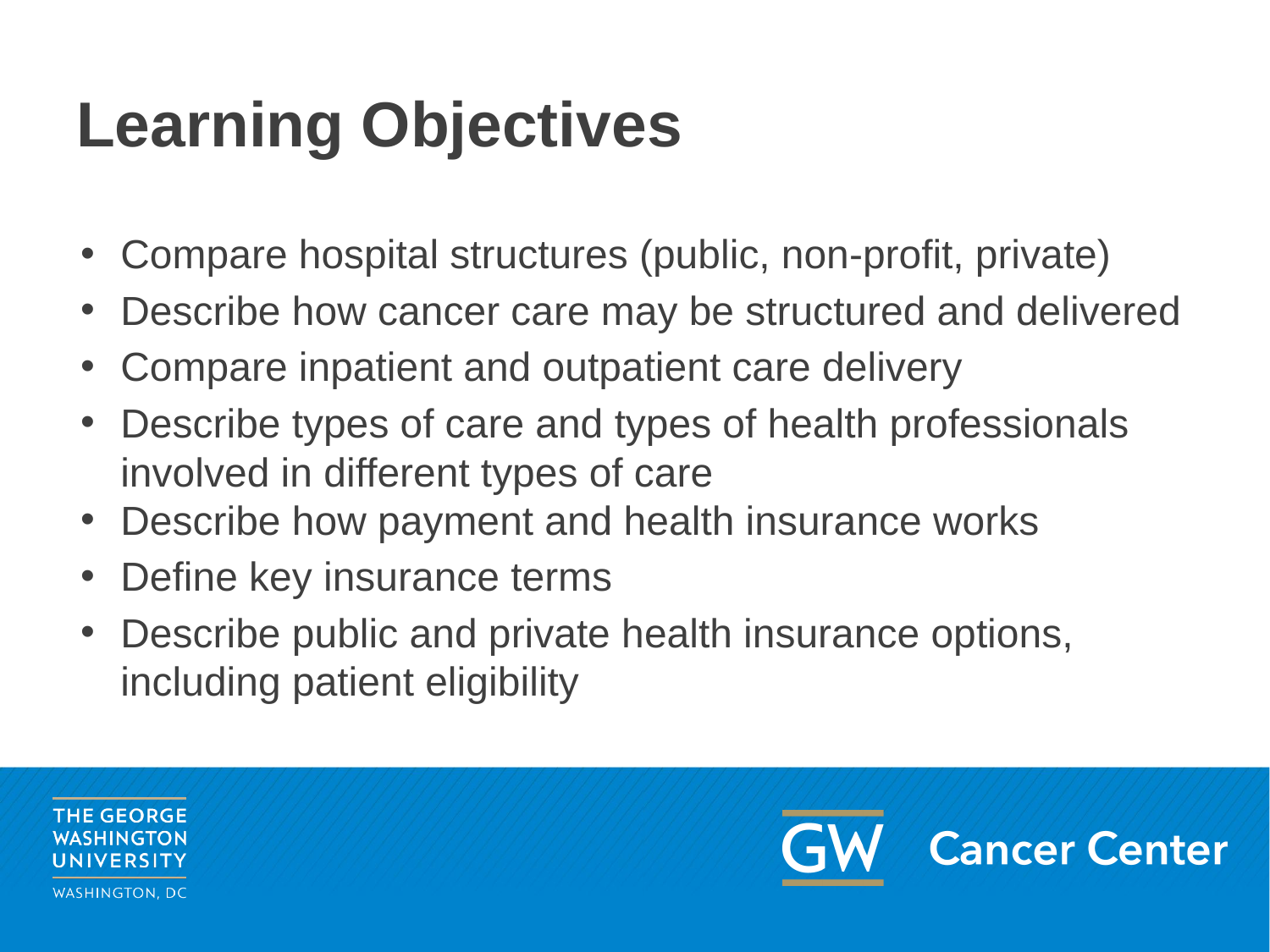

# Learning Objectives
Compare hospital structures (public, non-profit, private)
Describe how cancer care may be structured and delivered
Compare inpatient and outpatient care delivery
Describe types of care and types of health professionals involved in different types of care
Describe how payment and health insurance works
Define key insurance terms
Describe public and private health insurance options, including patient eligibility